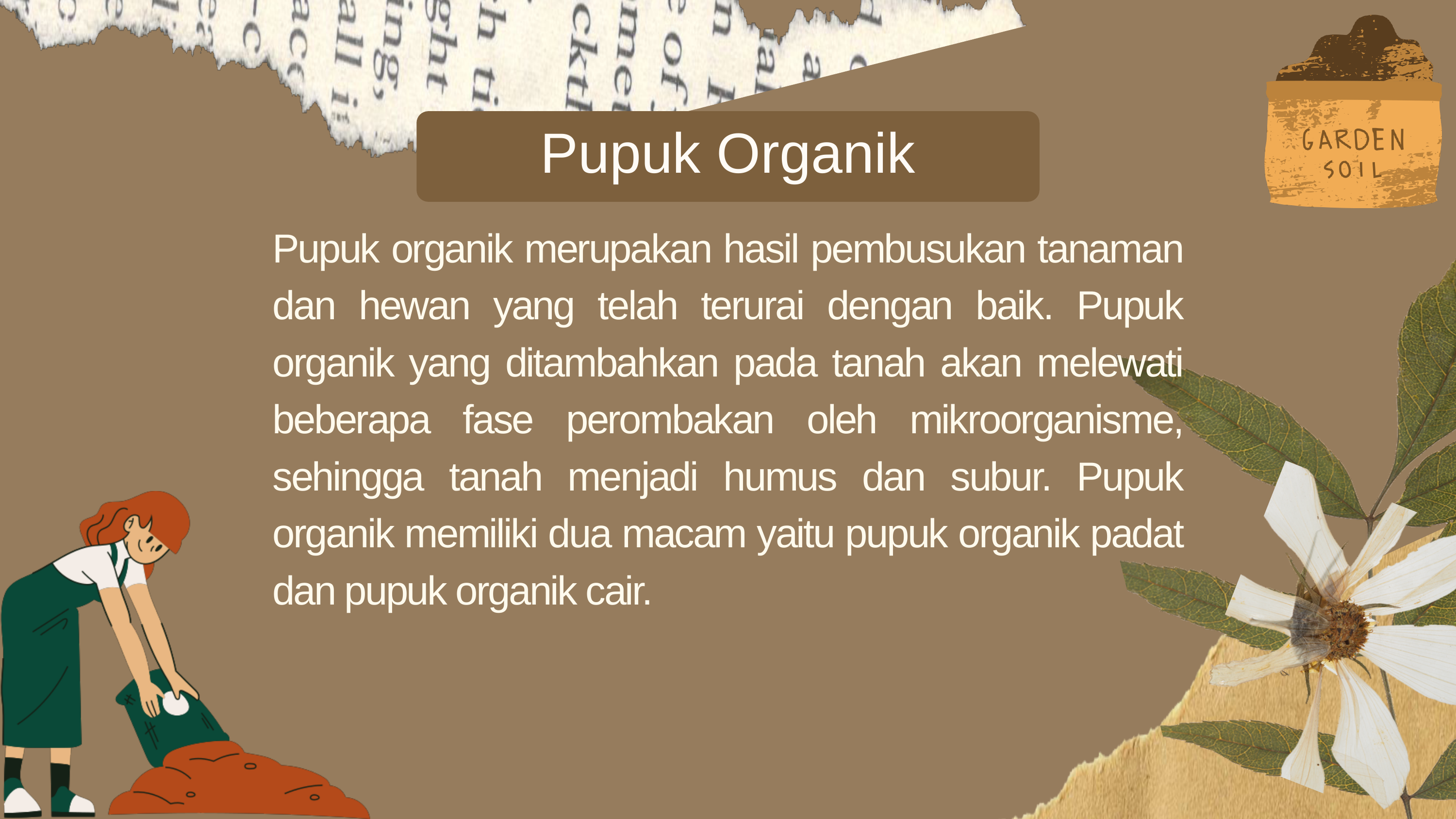

Pupuk Organik
Pupuk organik merupakan hasil pembusukan tanaman dan hewan yang telah terurai dengan baik. Pupuk organik yang ditambahkan pada tanah akan melewati beberapa fase perombakan oleh mikroorganisme, sehingga tanah menjadi humus dan subur. Pupuk organik memiliki dua macam yaitu pupuk organik padat dan pupuk organik cair.